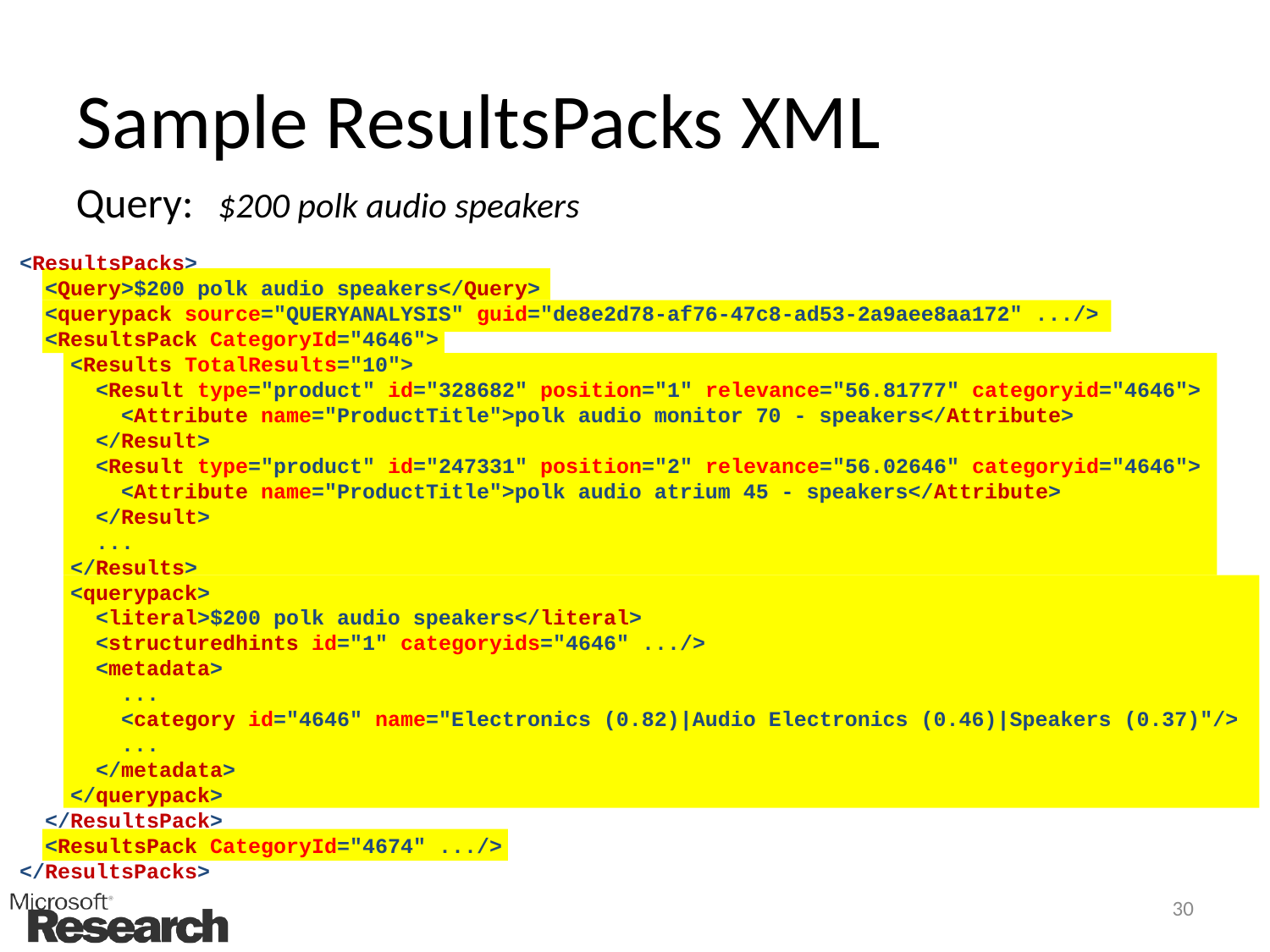

# Sample ResultsPacks XML
Query:   $200 polk audio speakers
<ResultsPacks>
  <Query>$200 polk audio speakers</Query>
  <querypack source="QUERYANALYSIS" guid="de8e2d78-af76-47c8-ad53-2a9aee8aa172" .../>
  <ResultsPack CategoryId="4646">
    <Results TotalResults="10">
      <Result type="product" id="328682" position="1" relevance="56.81777" categoryid="4646">
        <Attribute name="ProductTitle">polk audio monitor 70 - speakers</Attribute>
      </Result>
      <Result type="product" id="247331" position="2" relevance="56.02646" categoryid="4646">
        <Attribute name="ProductTitle">polk audio atrium 45 - speakers</Attribute>
      </Result>
      ...
    </Results>
    <querypack>
      <literal>$200 polk audio speakers</literal>
      <structuredhints id="1" categoryids="4646" .../>
      <metadata>
        ...
        <category id="4646" name="Electronics (0.82)|Audio Electronics (0.46)|Speakers (0.37)"/>
        ...
      </metadata>
    </querypack>
  </ResultsPack>
  <ResultsPack CategoryId="4674" .../>
</ResultsPacks>

30